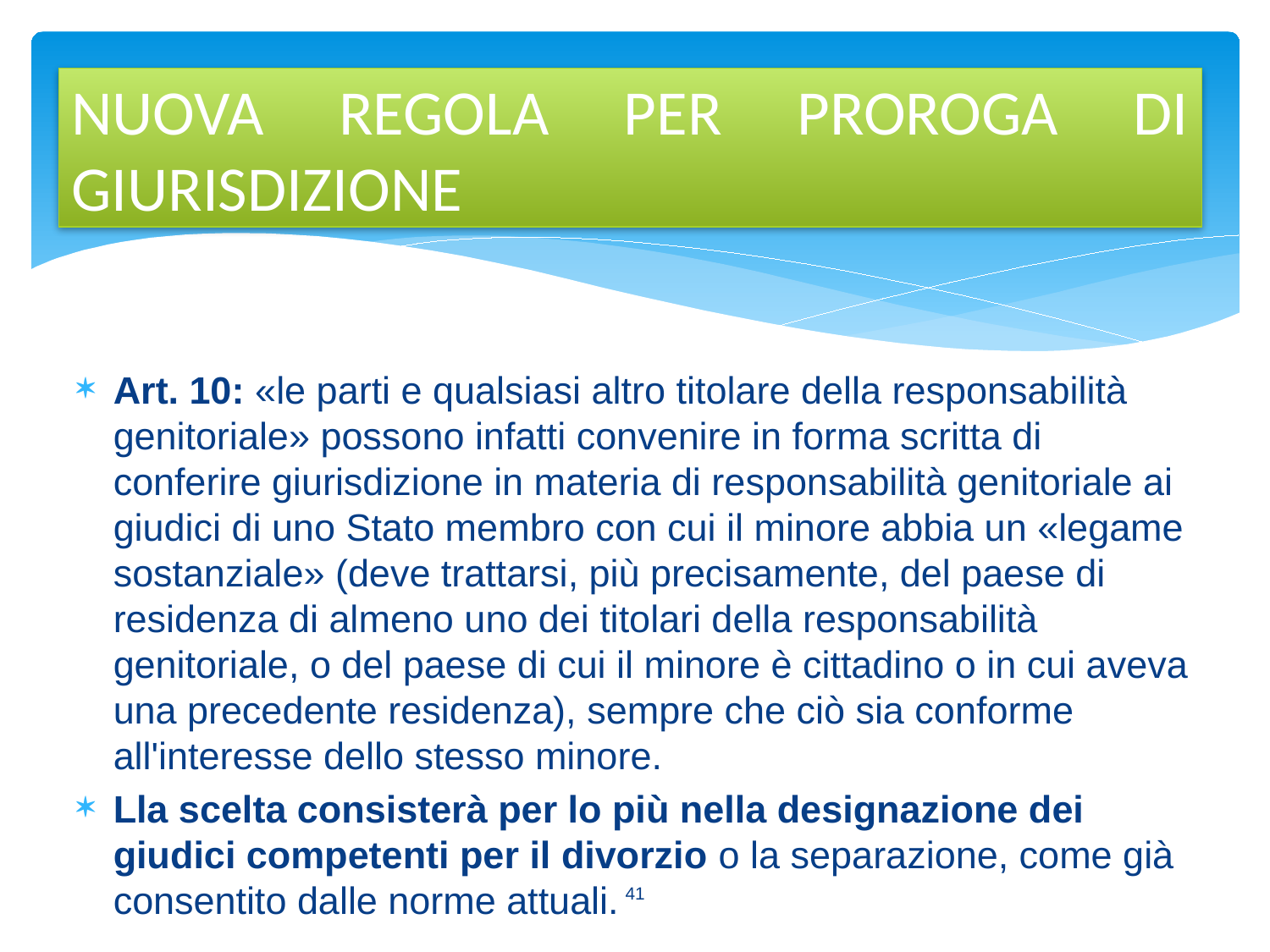

NUOVA REGOLA PER PROROGA DI GIURISDIZIONE
Art. 10: «le parti e qualsiasi altro titolare della responsabilità genitoriale» possono infatti convenire in forma scritta di conferire giurisdizione in materia di responsabilità genitoriale ai giudici di uno Stato membro con cui il minore abbia un «legame sostanziale» (deve trattarsi, più precisamente, del paese di residenza di almeno uno dei titolari della responsabilità genitoriale, o del paese di cui il minore è cittadino o in cui aveva una precedente residenza), sempre che ciò sia conforme all'interesse dello stesso minore.
Lla scelta consisterà per lo più nella designazione dei giudici competenti per il divorzio o la separazione, come già consentito dalle norme attuali.
41